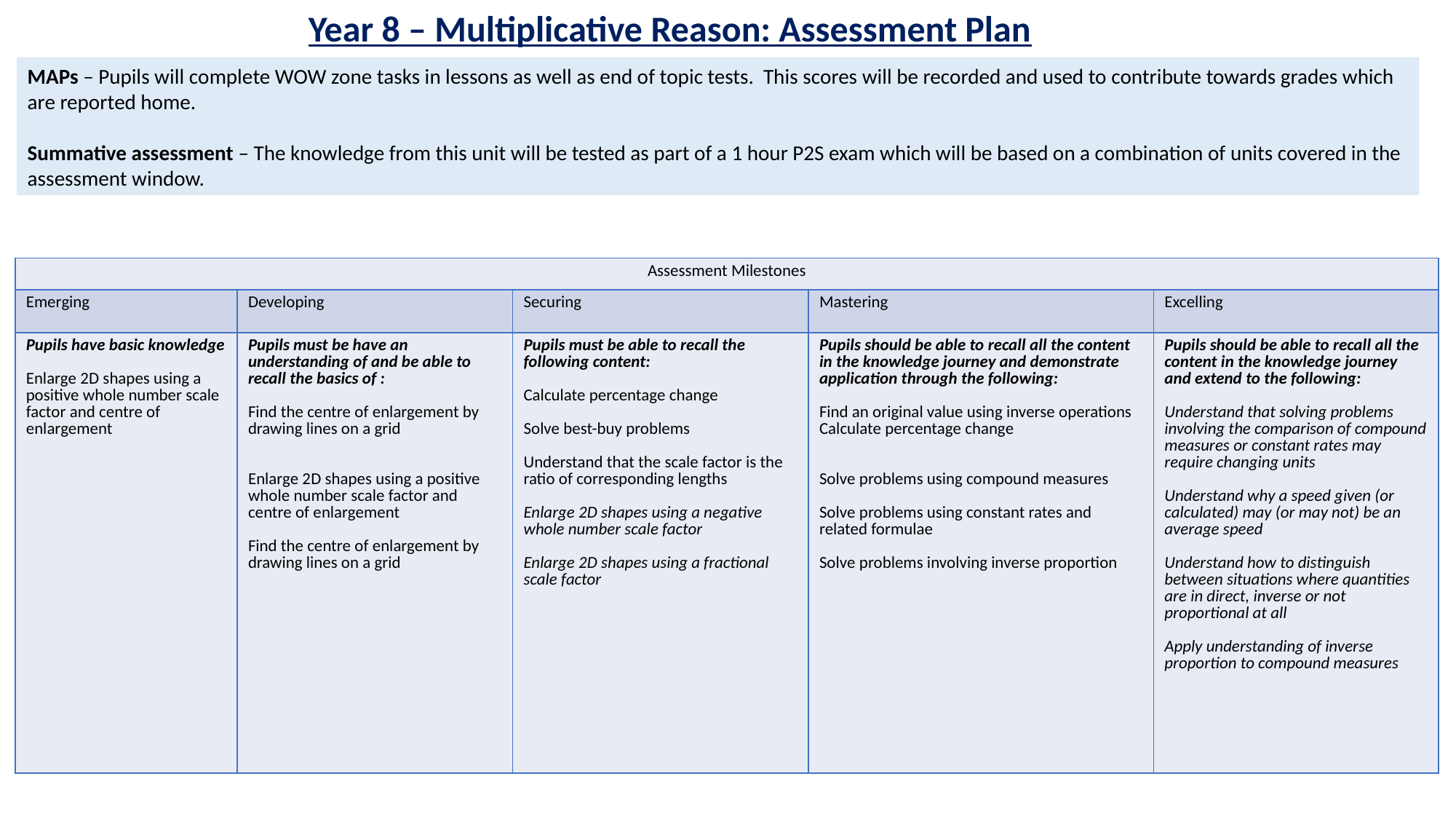

Year 8 – Multiplicative Reason: Assessment Plan
MAPs – Pupils will complete WOW zone tasks in lessons as well as end of topic tests.  This scores will be recorded and used to contribute towards grades which are reported home.

Summative assessment – The knowledge from this unit will be tested as part of a 1 hour P2S exam which will be based on a combination of units covered in the assessment window.
| Assessment Milestones |  |  |  |  |
| --- | --- | --- | --- | --- |
| Emerging | Developing | Securing | Mastering | Excelling |
| Pupils have basic knowledge Enlarge 2D shapes using a positive whole number scale factor and centre of enlargement | Pupils must be have an understanding of and be able to recall the basics of : Find the centre of enlargement by drawing lines on a grid Enlarge 2D shapes using a positive whole number scale factor and centre of enlargement Find the centre of enlargement by drawing lines on a grid | Pupils must be able to recall the following content: Calculate percentage change Solve best-buy problems Understand that the scale factor is the ratio of corresponding lengths Enlarge 2D shapes using a negative whole number scale factor Enlarge 2D shapes using a fractional scale factor | Pupils should be able to recall all the content in the knowledge journey and demonstrate application through the following: Find an original value using inverse operations Calculate percentage change Solve problems using compound measures Solve problems using constant rates and related formulae Solve problems involving inverse proportion | Pupils should be able to recall all the content in the knowledge journey and extend to the following: Understand that solving problems involving the comparison of compound measures or constant rates may require changing units Understand why a speed given (or calculated) may (or may not) be an average speed Understand how to distinguish between situations where quantities are in direct, inverse or not proportional at all Apply understanding of inverse proportion to compound measures |